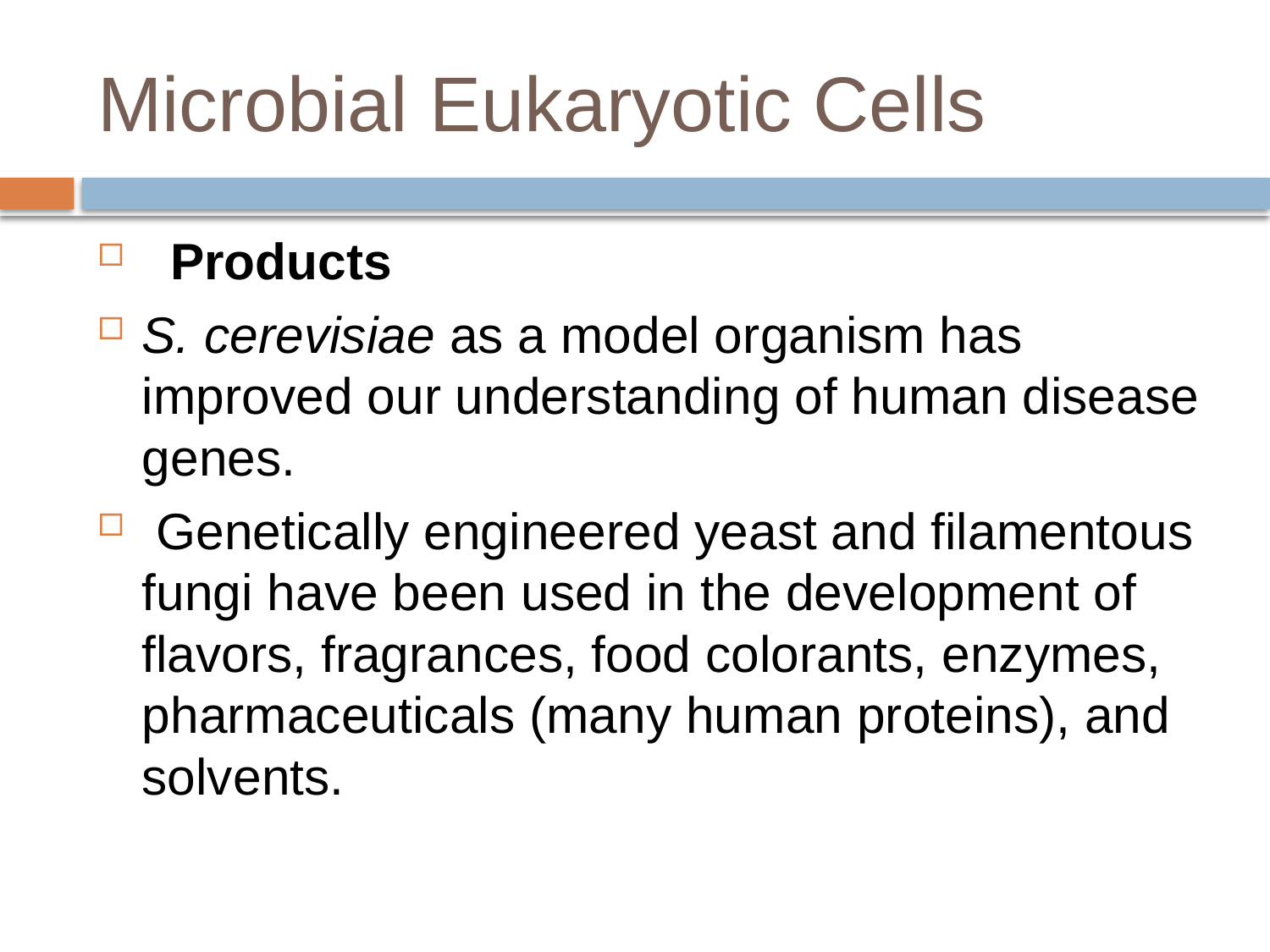

# Microbial Eukaryotic Cells
  Products
S. cerevisiae as a model organism has improved our understanding of human disease genes.
 Genetically engineered yeast and filamentous fungi have been used in the development of flavors, fragrances, food colorants, enzymes, pharmaceuticals (many human proteins), and solvents.